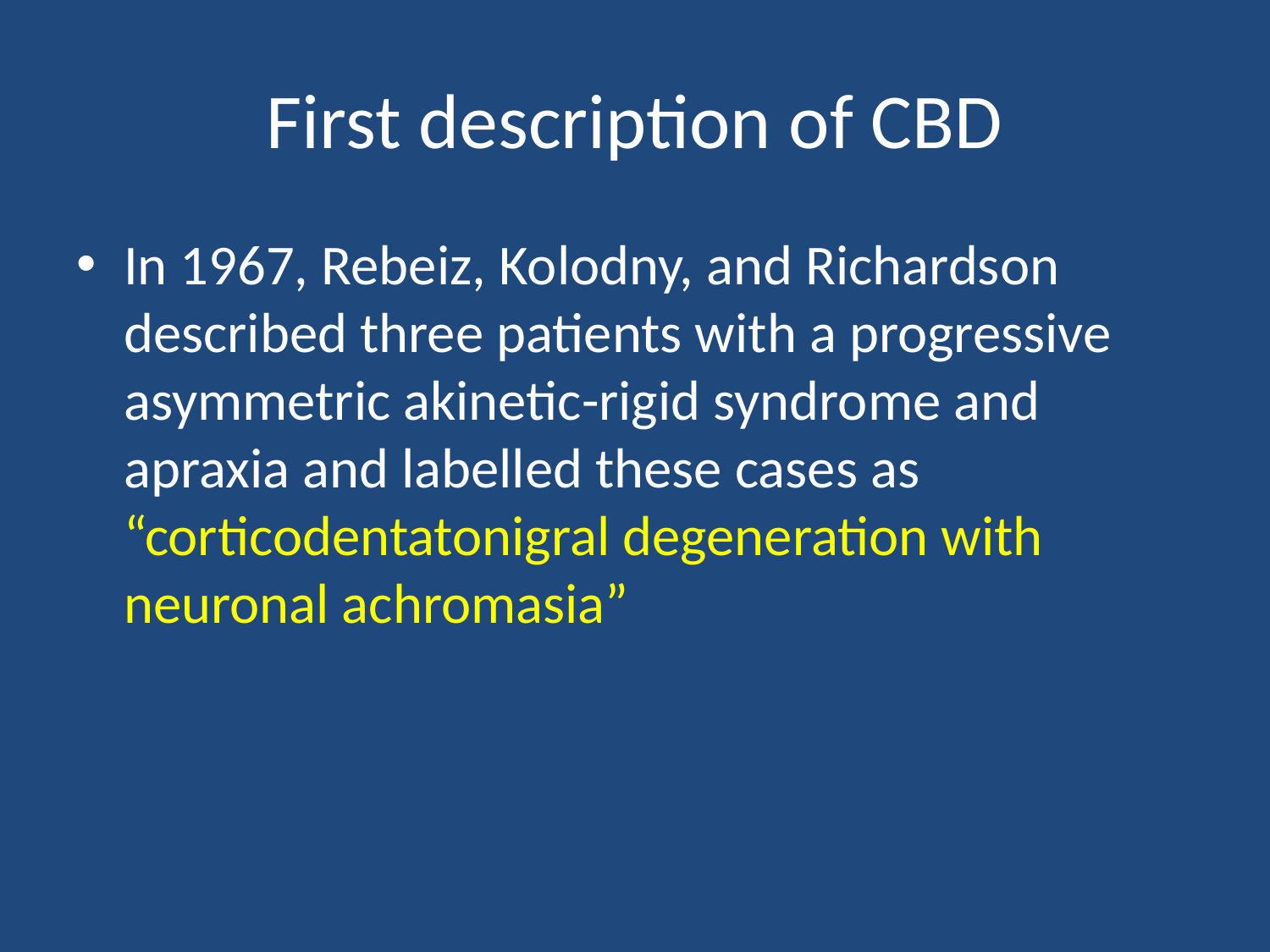

# First description of CBD
In 1967, Rebeiz, Kolodny, and Richardson described three patients with a progressive asymmetric akinetic-rigid syndrome and apraxia and labelled these cases as “corticodentatonigral degeneration with neuronal achromasia”